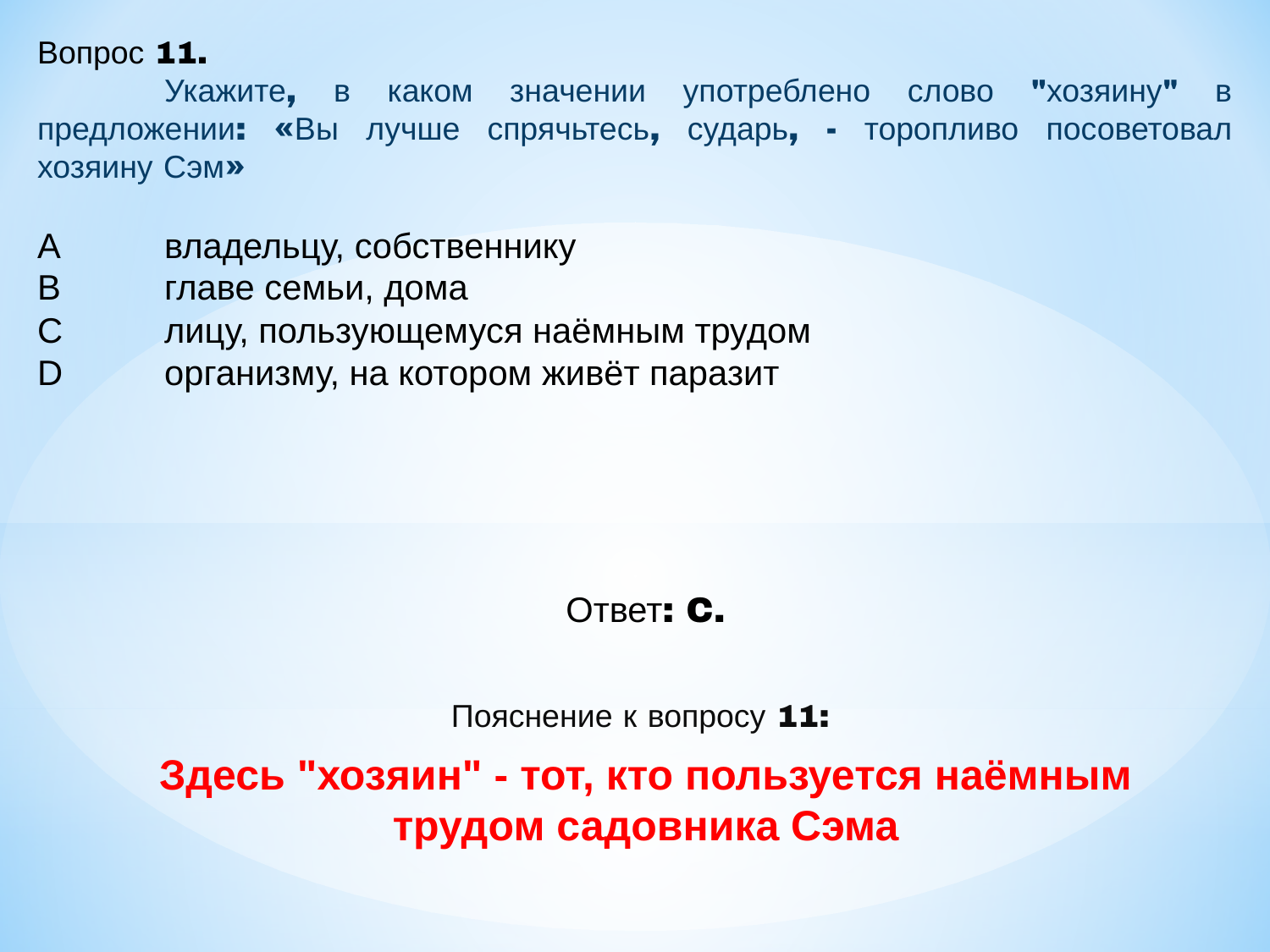

Вопрос 11.
	Укажите, в каком значении употреблено слово "хозяину" в предложении: «Вы лучше спрячьтесь, сударь, - торопливо посоветовал хозяину Сэм»

A	владельцу, собственнику
B	главе семьи, дома
C	лицу, пользующемуся наёмным трудом
D	организму, на котором живёт паразит

#

Ответ: C.

Пояснение к вопросу 11:
Здесь "хозяин" - тот, кто пользуется наёмным трудом садовника Сэма